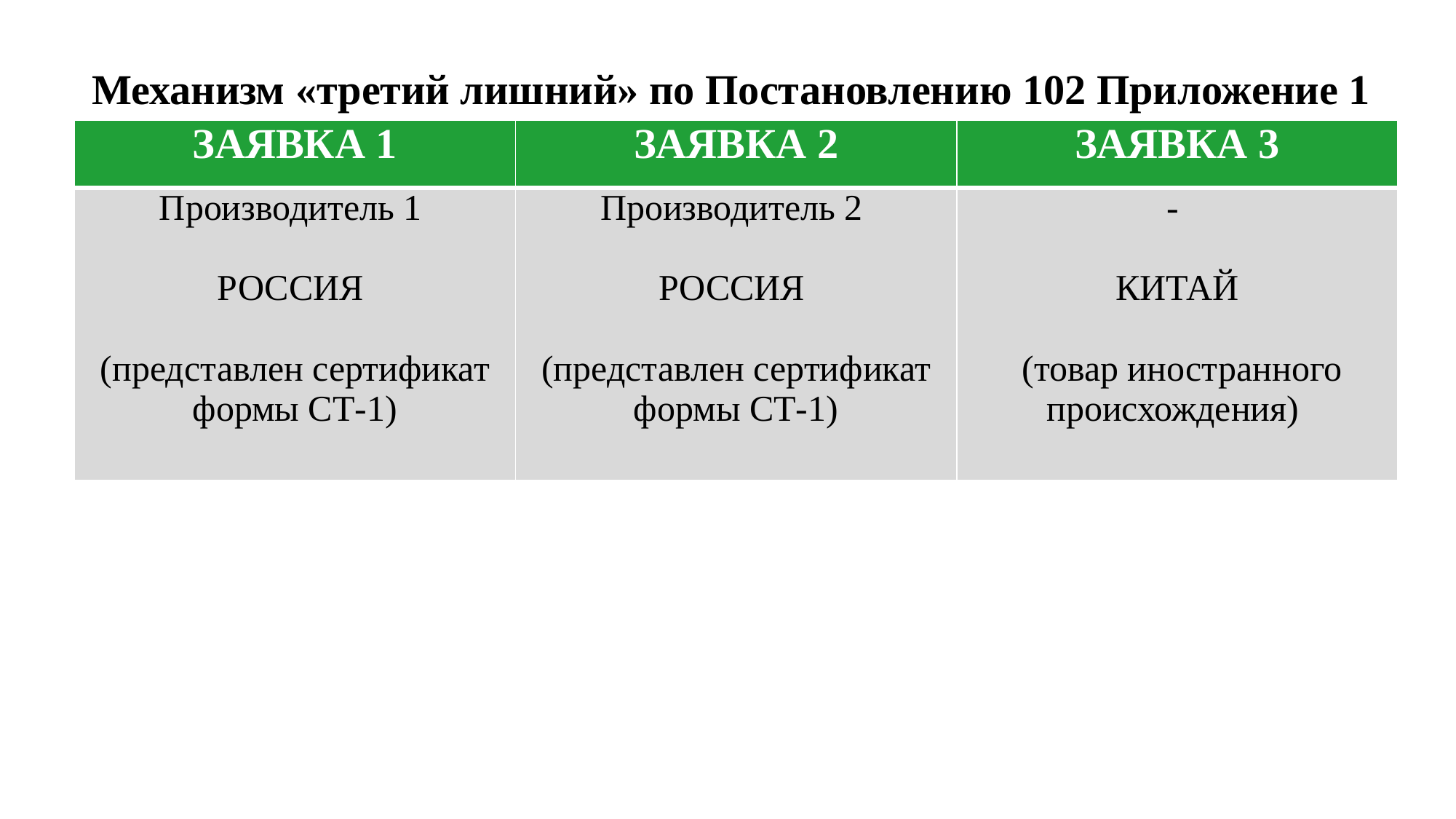

Механизм «третий лишний» по Постановлению 102 Приложение 1
| ЗАЯВКА 1 | ЗАЯВКА 2 | ЗАЯВКА 3 |
| --- | --- | --- |
| Производитель 1 РОССИЯ (представлен сертификат формы СТ-1) | Производитель 2 РОССИЯ (представлен сертификат формы СТ-1) | - КИТАЙ (товар иностранного происхождения) |